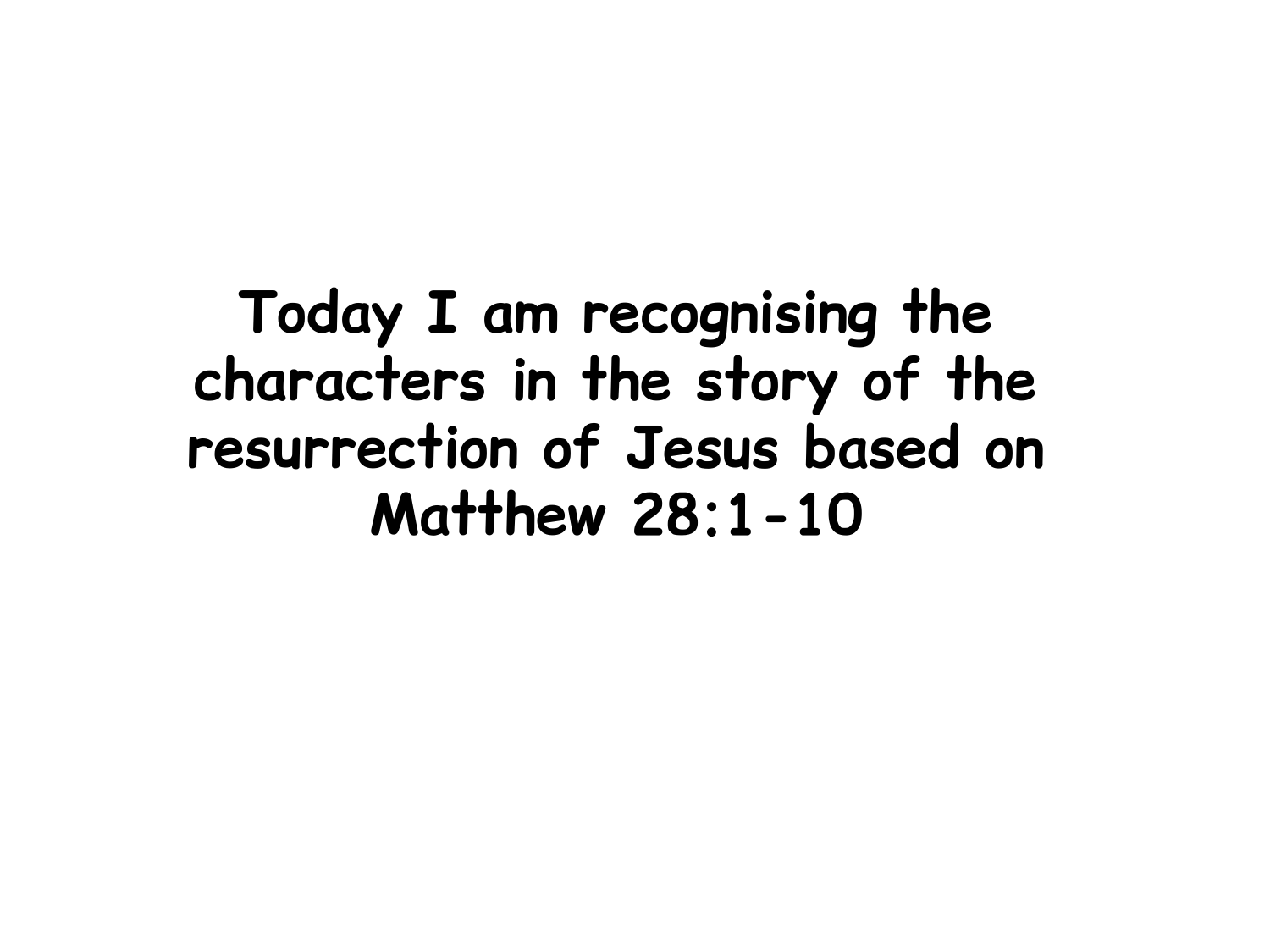

Today I am recognising the characters in the story of the resurrection of Jesus based on Matthew 28:1-10